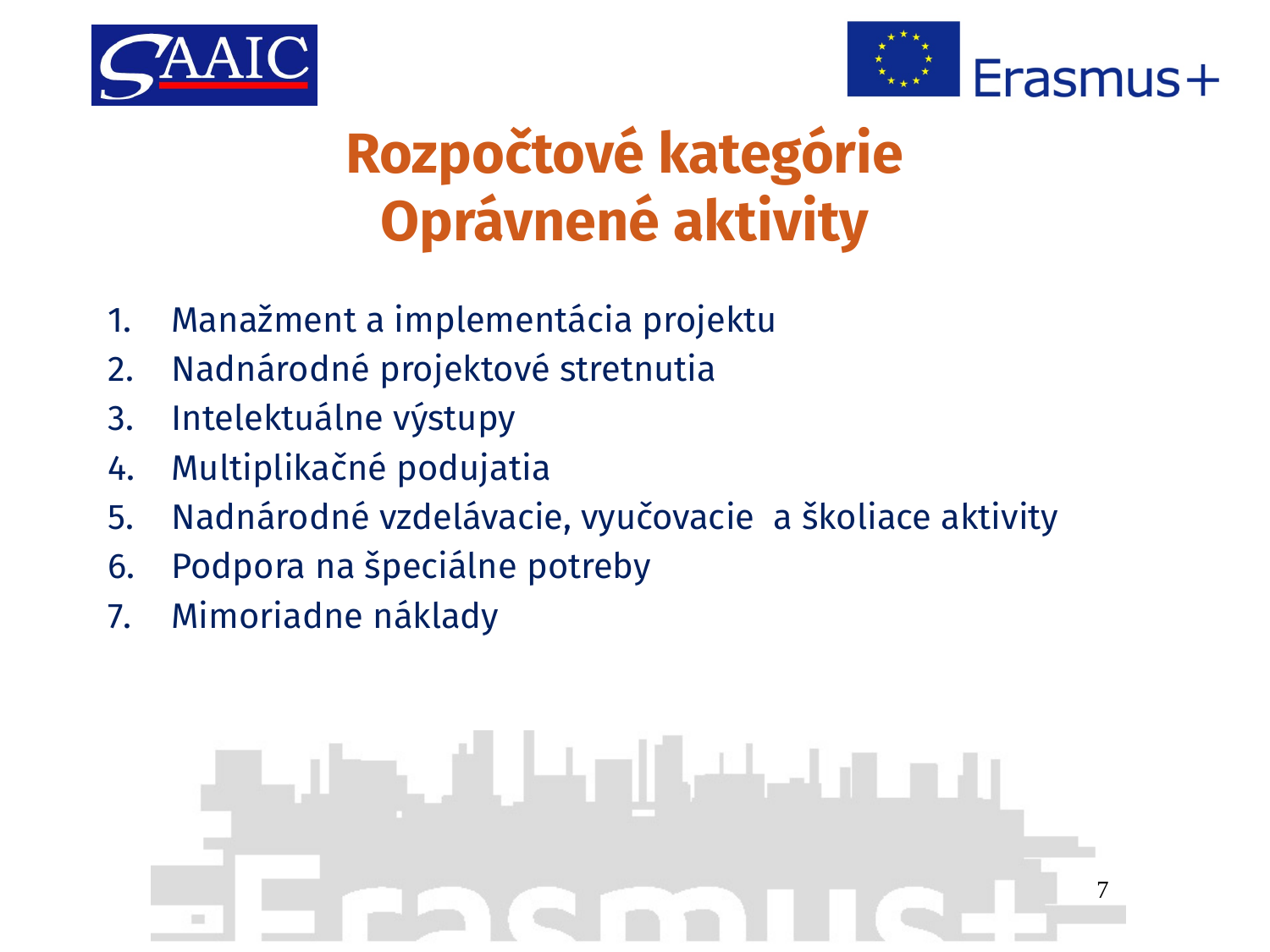

# Rozpočtové kategórie Oprávnené aktivity
Manažment a implementácia projektu
Nadnárodné projektové stretnutia
Intelektuálne výstupy
Multiplikačné podujatia
Nadnárodné vzdelávacie, vyučovacie  a školiace aktivity
Podpora na špeciálne potreby
Mimoriadne náklady
7